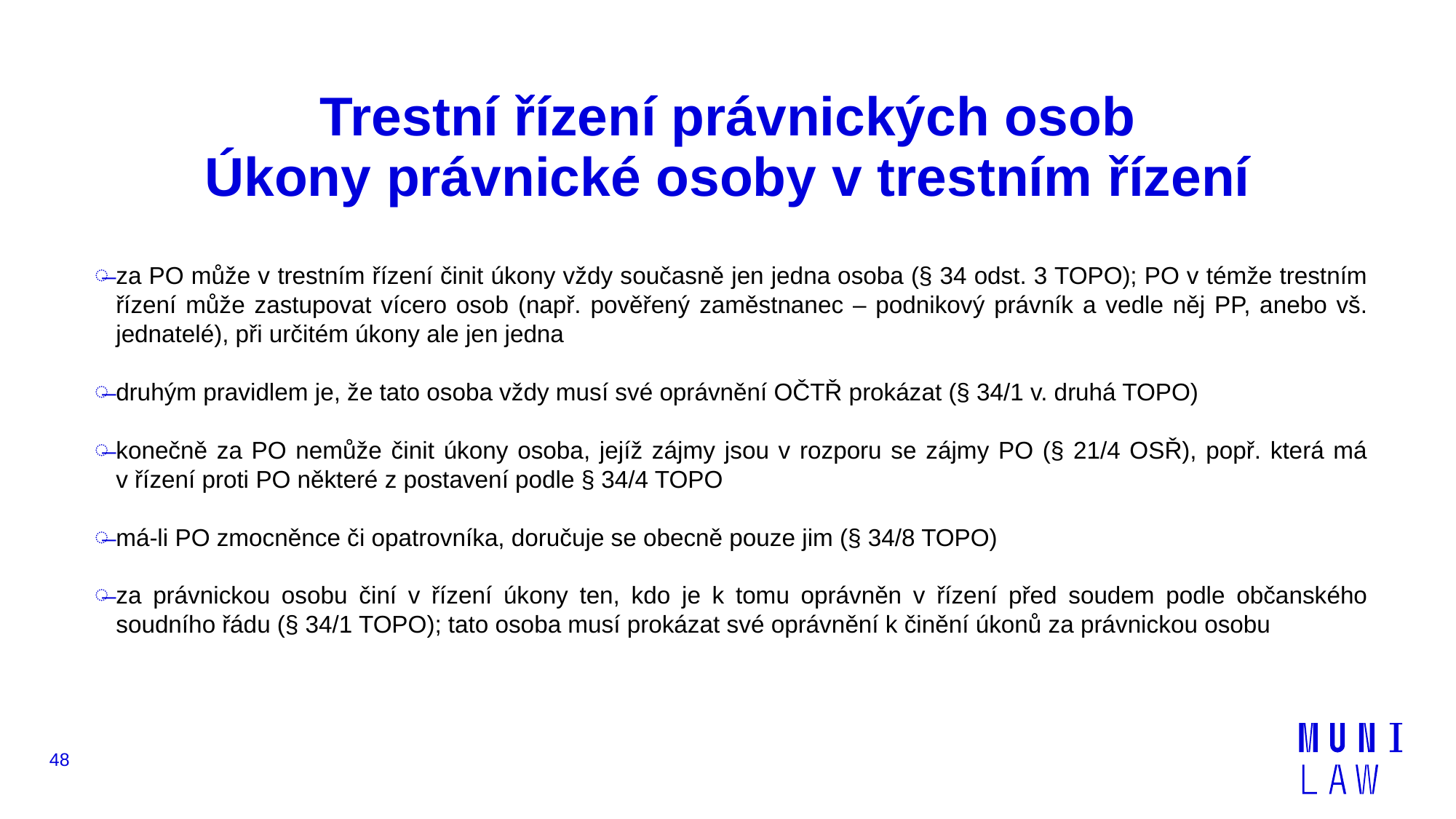

# Trestní řízení právnických osob Úkony právnické osoby v trestním řízení

za PO může v trestním řízení činit úkony vždy současně jen jedna osoba (§ 34 odst. 3 TOPO); PO v témže trestním řízení může zastupovat vícero osob (např. pověřený zaměstnanec – podnikový právník a vedle něj PP, anebo vš. jednatelé), při určitém úkony ale jen jedna

druhým pravidlem je, že tato osoba vždy musí své oprávnění OČTŘ prokázat (§ 34/1 v. druhá TOPO)

konečně za PO nemůže činit úkony osoba, jejíž zájmy jsou v rozporu se zájmy PO (§ 21/4 OSŘ), popř. která má
v řízení proti PO některé z postavení podle § 34/4 TOPO

má-li PO zmocněnce či opatrovníka, doručuje se obecně pouze jim (§ 34/8 TOPO)

za právnickou osobu činí v řízení úkony ten, kdo je k tomu oprávněn v řízení před soudem podle občanského soudního řádu (§ 34/1 TOPO); tato osoba musí prokázat své oprávnění k činění úkonů za právnickou osobu

48